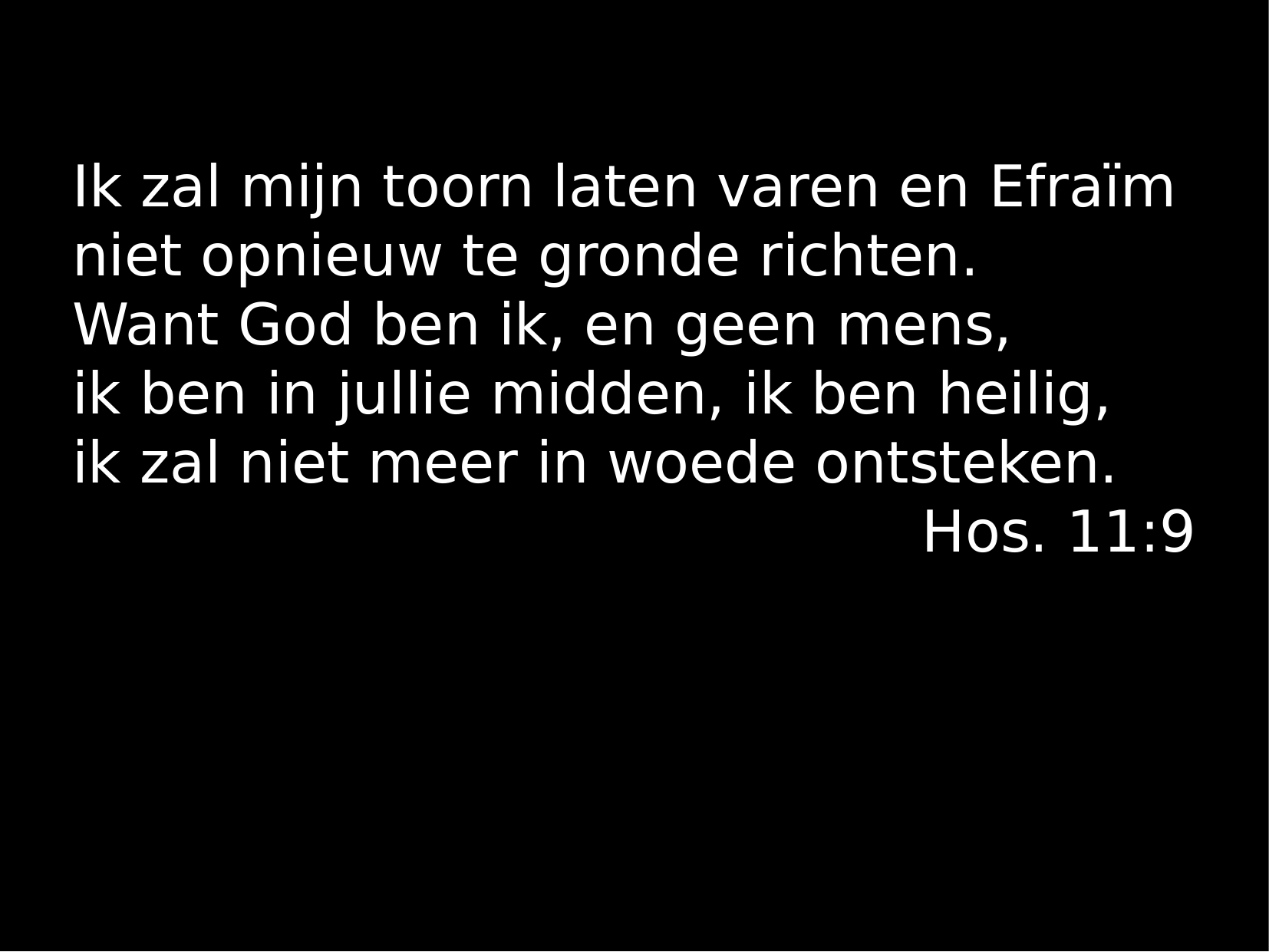

Ik zal mijn toorn laten varen en Efraïm niet opnieuw te gronde richten.
Want God ben ik, en geen mens,
ik ben in jullie midden, ik ben heilig,
ik zal niet meer in woede ontsteken.
Hos. 11:9